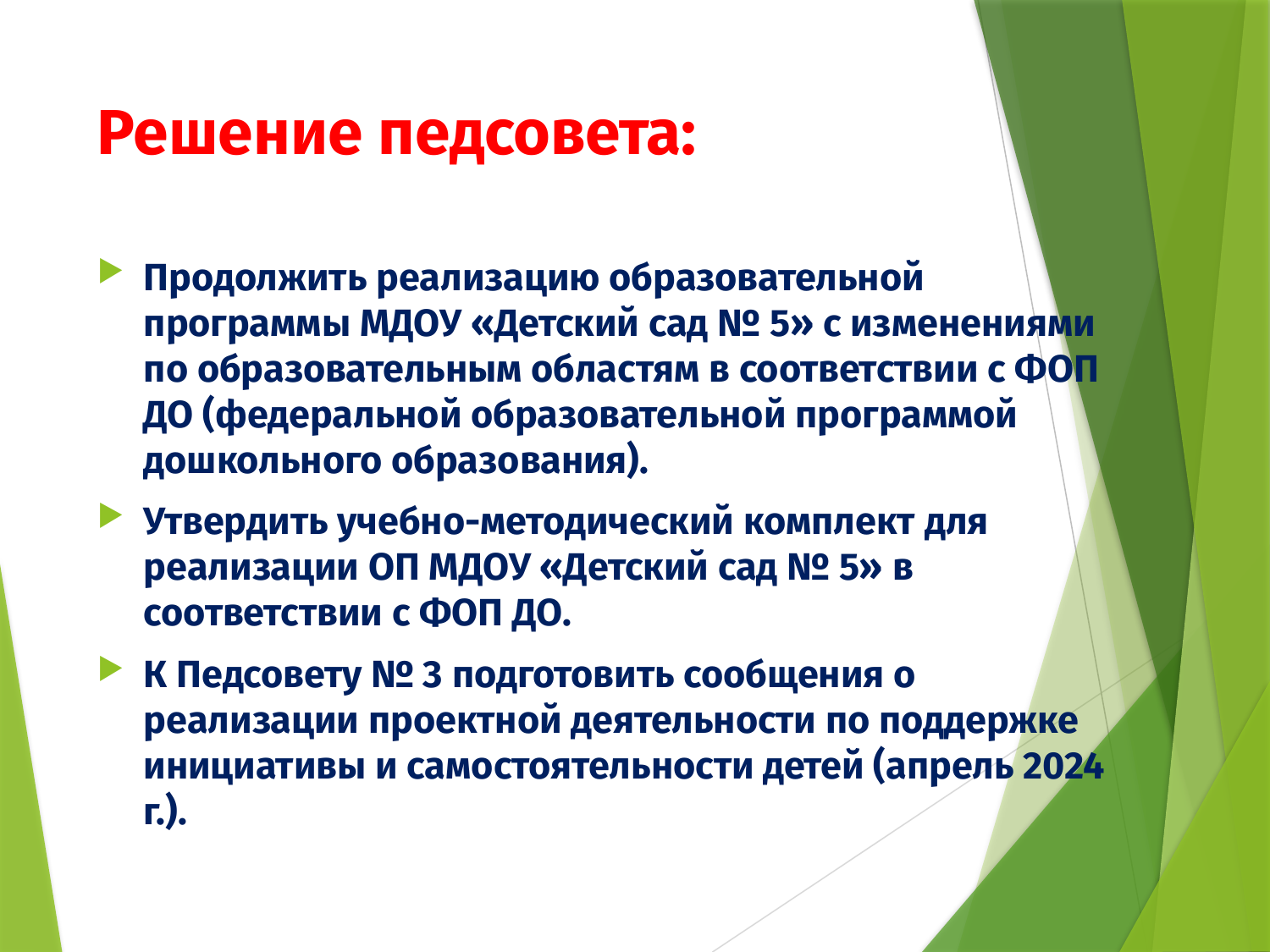

# Решение педсовета:
Продолжить реализацию образовательной программы МДОУ «Детский сад № 5» с изменениями по образовательным областям в соответствии с ФОП ДО (федеральной образовательной программой дошкольного образования).
Утвердить учебно-методический комплект для  реализации ОП МДОУ «Детский сад № 5» в соответствии с ФОП ДО.
К Педсовету № 3 подготовить сообщения о реализации проектной деятельности по поддержке инициативы и самостоятельности детей (апрель 2024 г.).